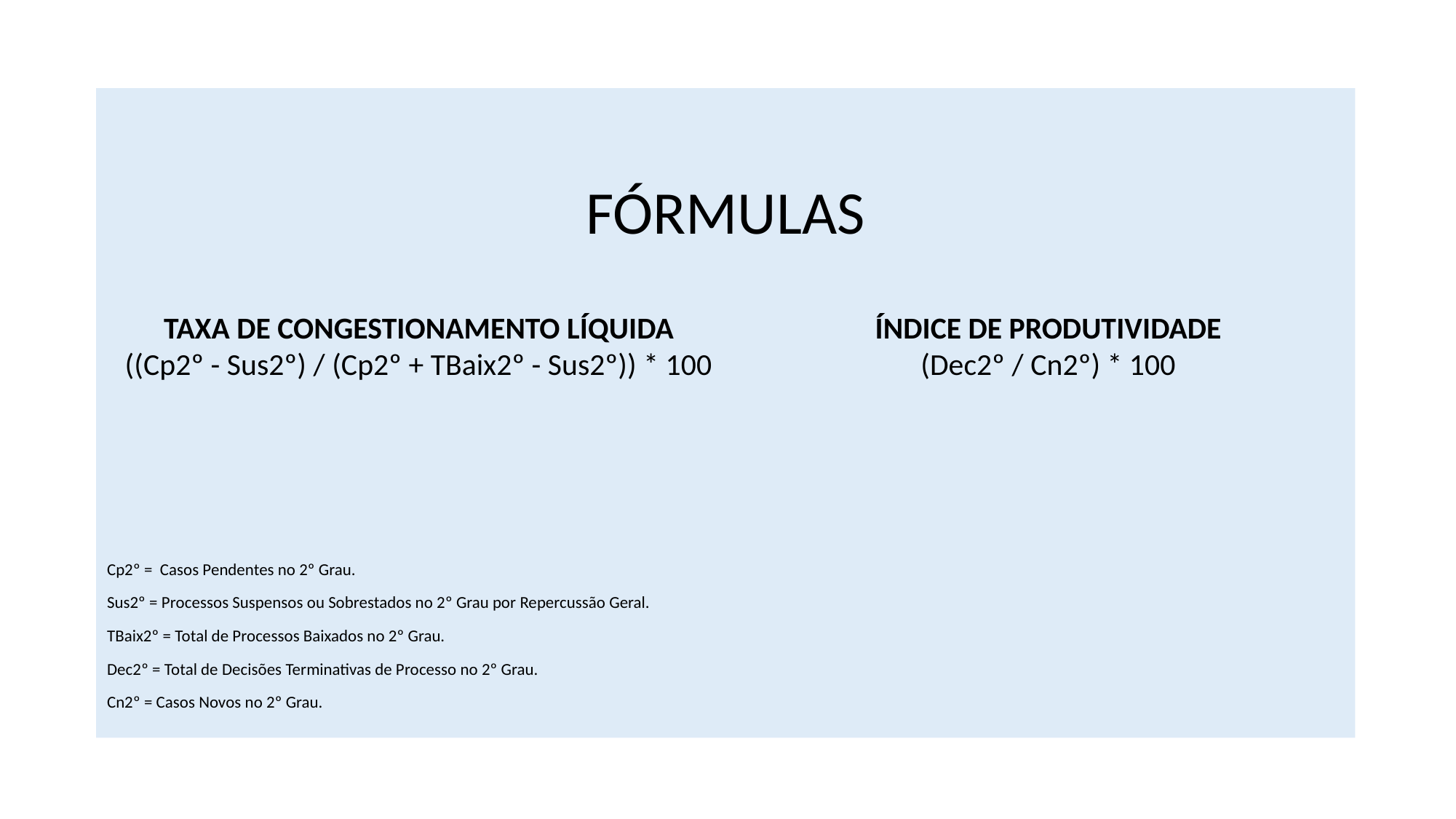

FÓRMULAS

Cp2º =  Casos Pendentes no 2º Grau.
Sus2º = Processos Suspensos ou Sobrestados no 2º Grau por Repercussão Geral.
TBaix2º = Total de Processos Baixados no 2º Grau.
Dec2º = Total de Decisões Terminativas de Processo no 2º Grau.
Cn2º = Casos Novos no 2º Grau.
TAXA DE CONGESTIONAMENTO LÍQUIDA
((Cp2º - Sus2º) / (Cp2º + TBaix2º - Sus2º)) * 100
ÍNDICE DE PRODUTIVIDADE
(Dec2º / Cn2º) * 100